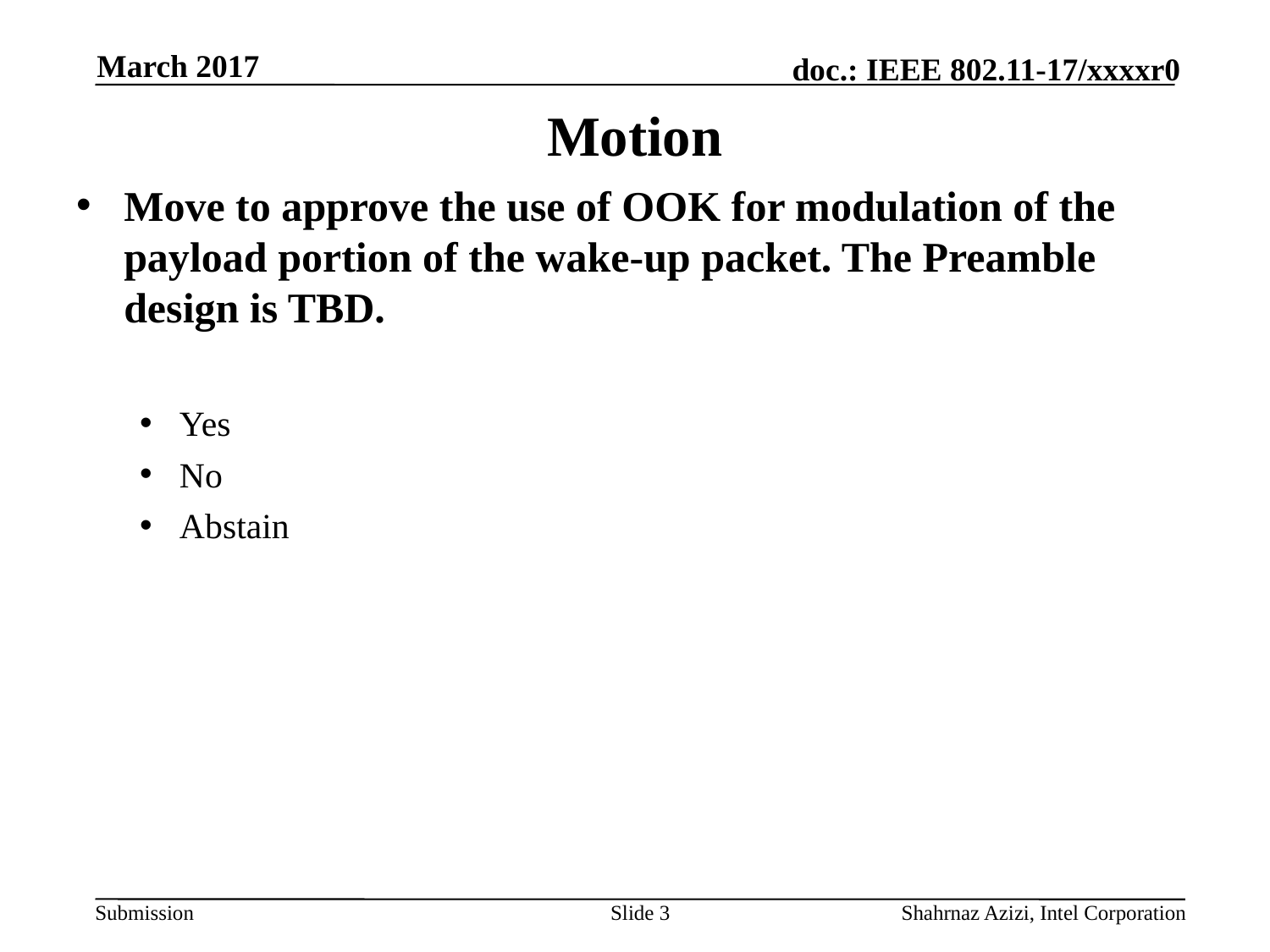

March 2017
# Motion
Move to approve the use of OOK for modulation of the payload portion of the wake-up packet. The Preamble design is TBD.

Yes
No
Abstain
Slide 3
Shahrnaz Azizi, Intel Corporation